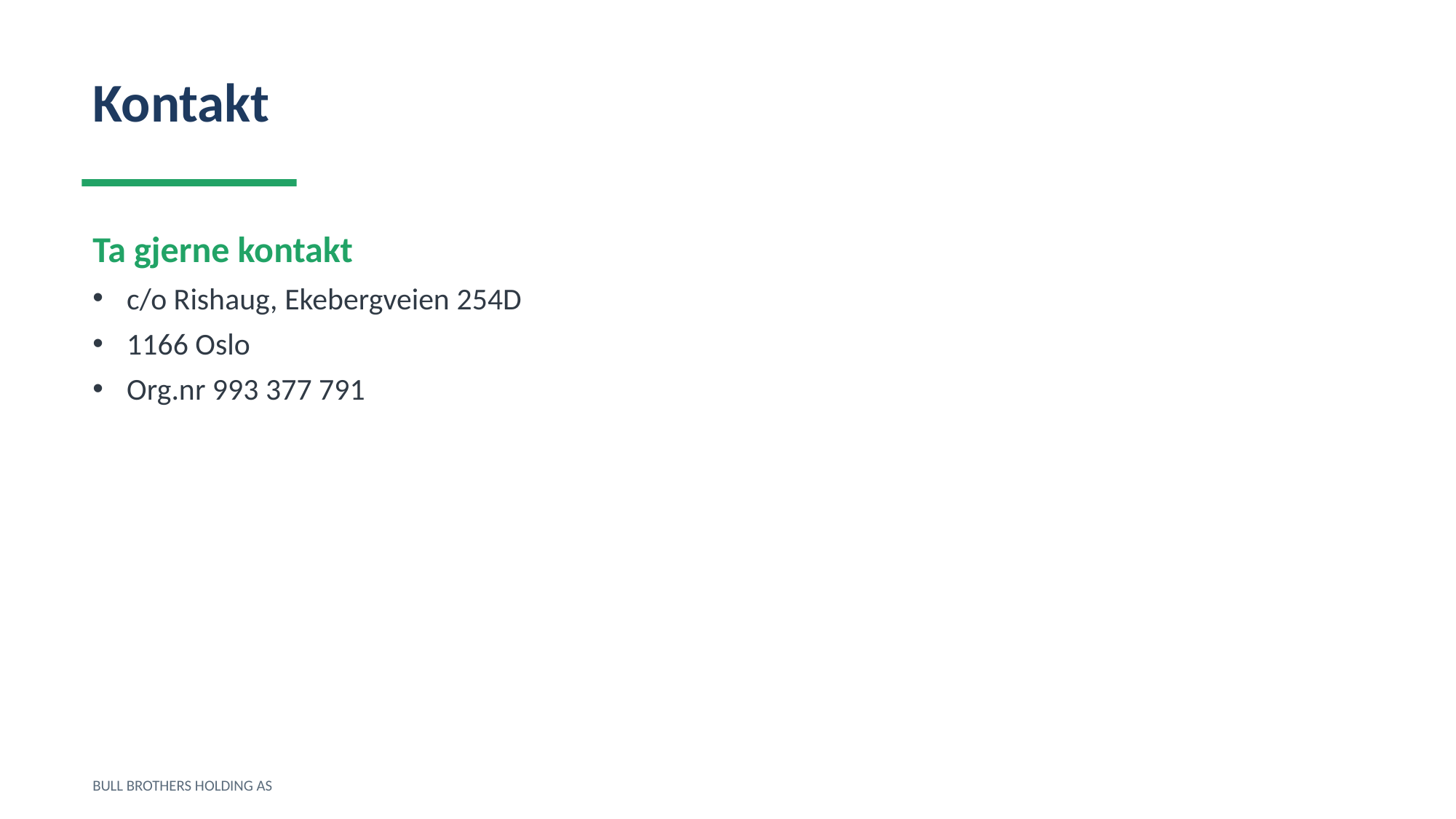

Kontakt

Ta gjerne kontakt
c/o Rishaug, Ekebergveien 254D
1166 Oslo
Org.nr 993 377 791
BULL BROTHERS HOLDING AS